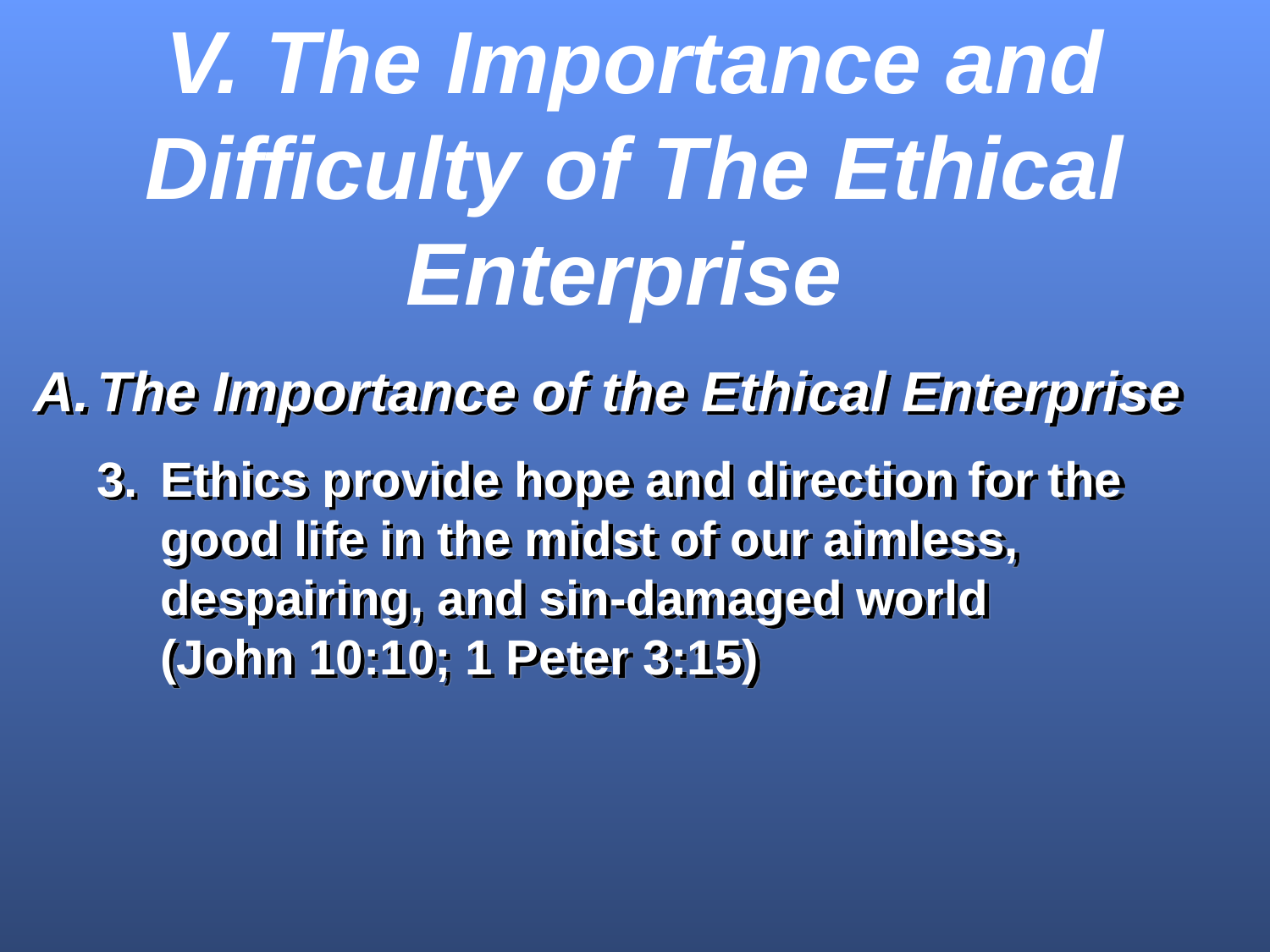

V. The Importance and Difficulty of The Ethical Enterprise
The Importance of the Ethical Enterprise
Ethics provide hope and direction for the good life in the midst of our aimless, despairing, and sin-damaged world        (John 10:10; 1 Peter 3:15)